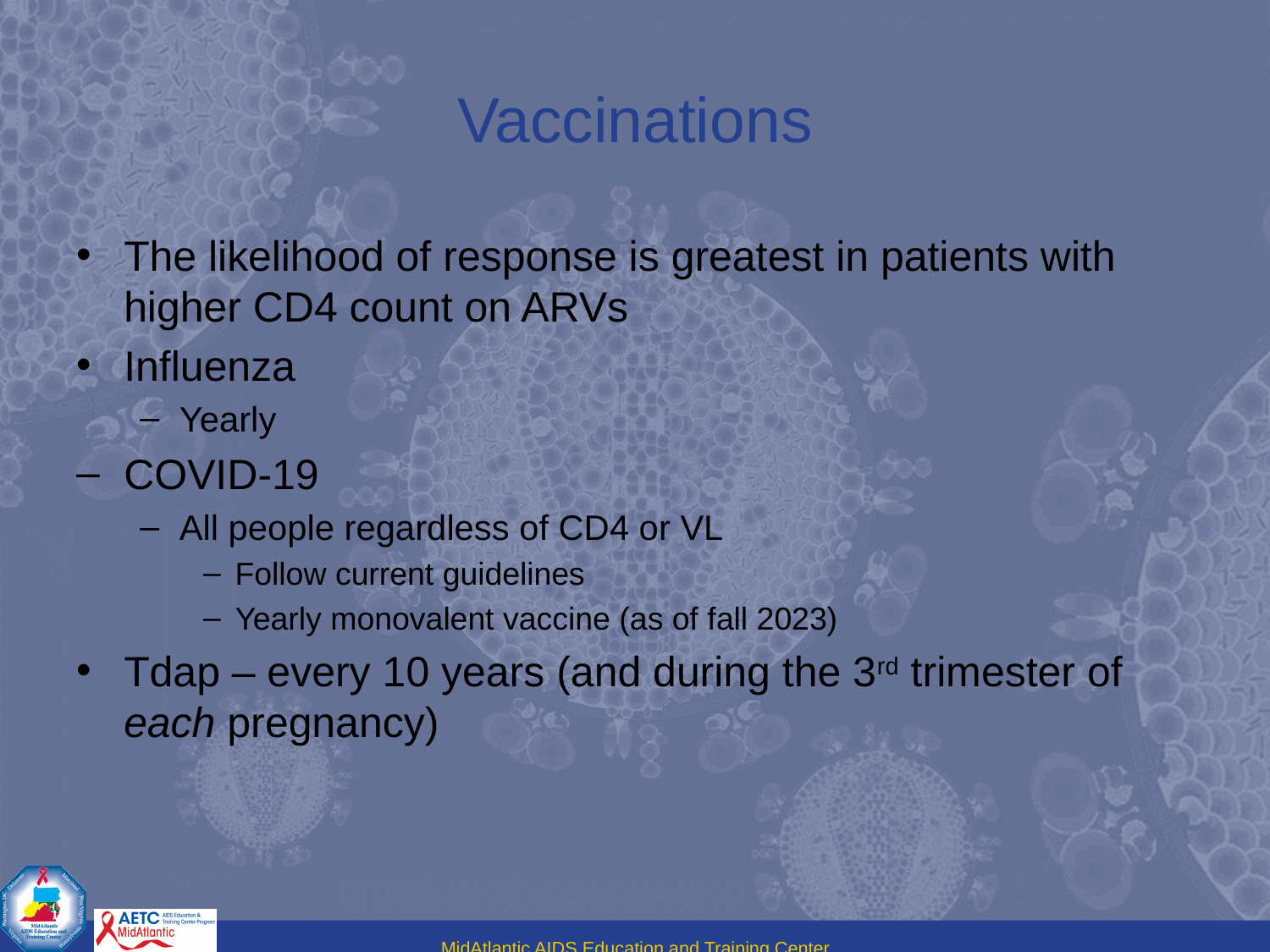

# Vaccinations
The likelihood of response is greatest in patients with higher CD4 count on ARVs
Influenza
Yearly
COVID-19
All people regardless of CD4 or VL
Follow current guidelines
Yearly monovalent vaccine (as of fall 2023)
Tdap – every 10 years (and during the 3rd trimester of each pregnancy)